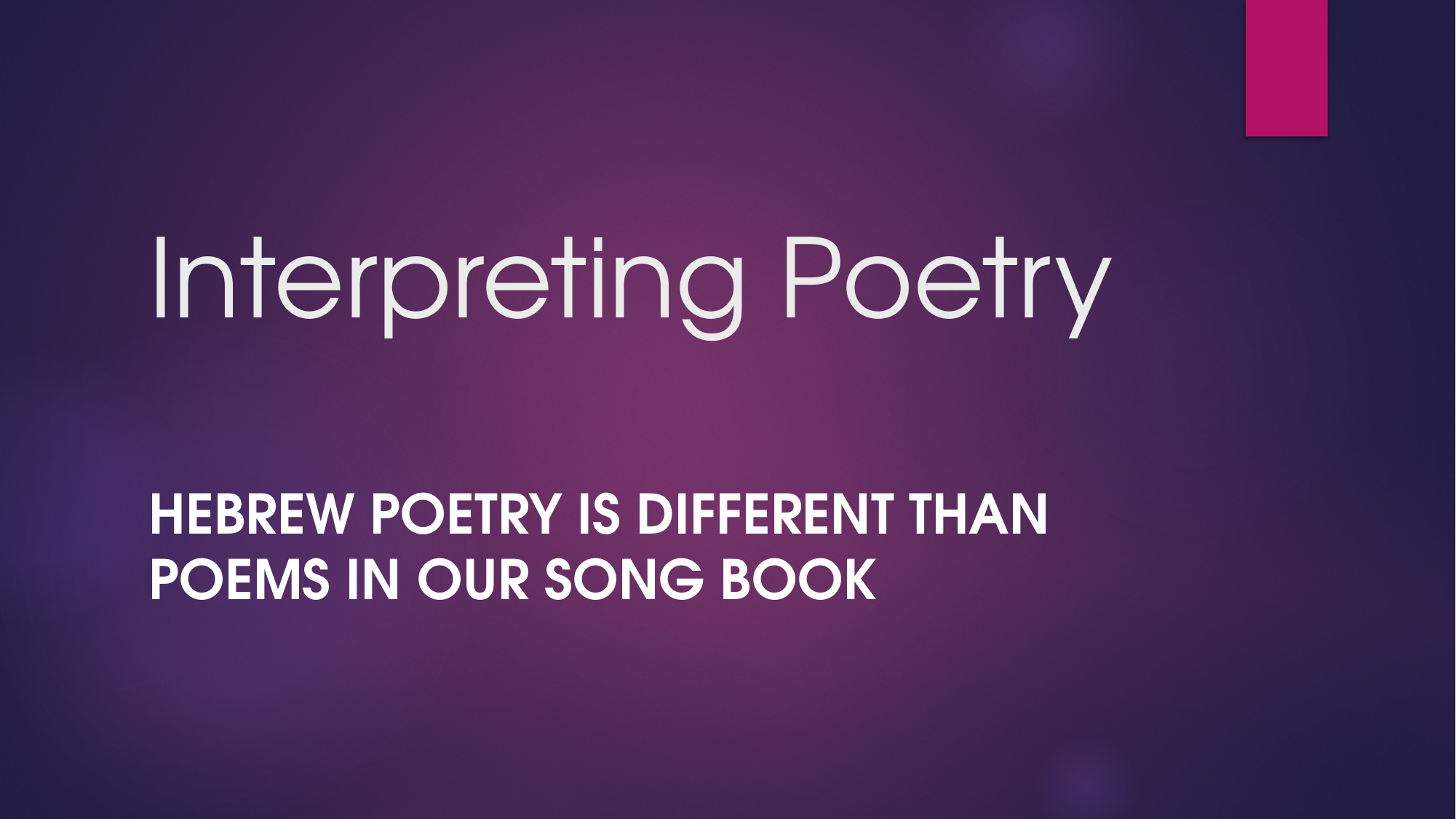

# Interpreting Poetry
HEBREW POETRY IS DIFFERENT THAN POEMS IN OUR SONG BOOK